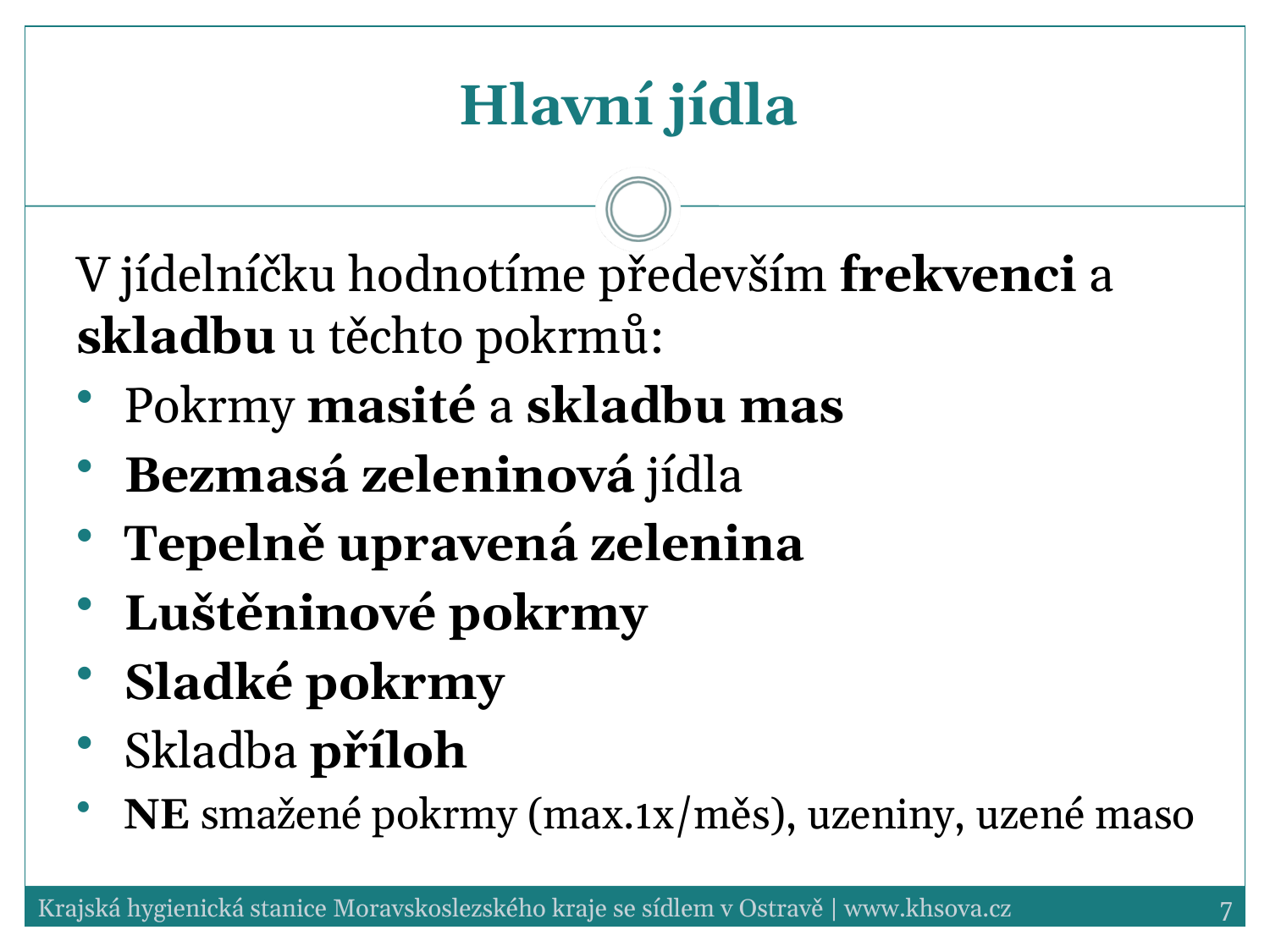

# Hlavní jídla
V jídelníčku hodnotíme především frekvenci a
skladbu u těchto pokrmů:
Pokrmy masité a skladbu mas
Bezmasá zeleninová jídla
Tepelně upravená zelenina
Luštěninové pokrmy
Sladké pokrmy
Skladba příloh
NE smažené pokrmy (max.1x/měs), uzeniny, uzené maso

Krajská hygienická stanice Moravskoslezského kraje se sídlem v Ostravě | www.khsova.cz